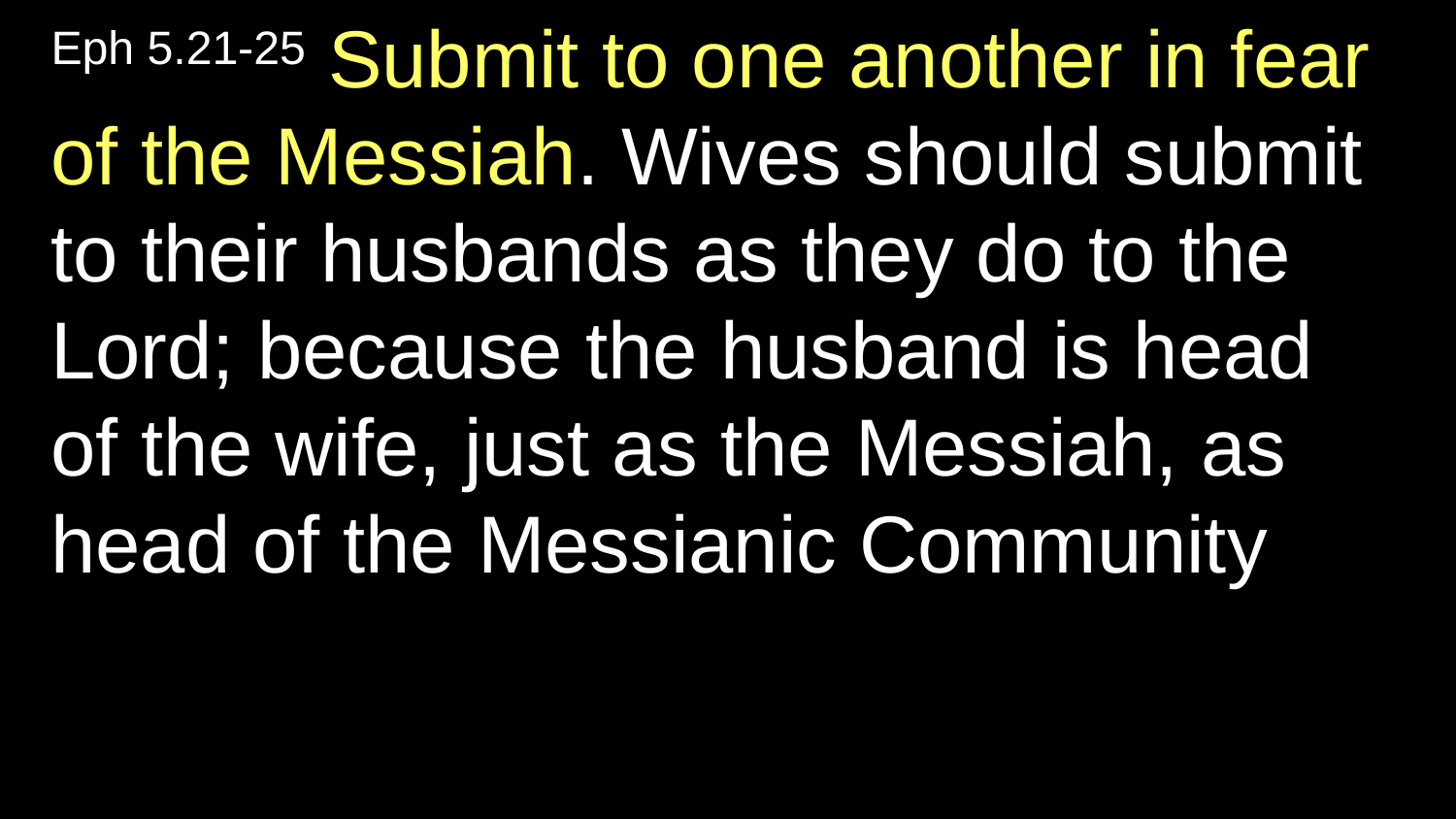

Eph 5.21-25 Submit to one another in fear of the Messiah. Wives should submit to their husbands as they do to the Lord; because the husband is head of the wife, just as the Messiah, as head of the Messianic Community